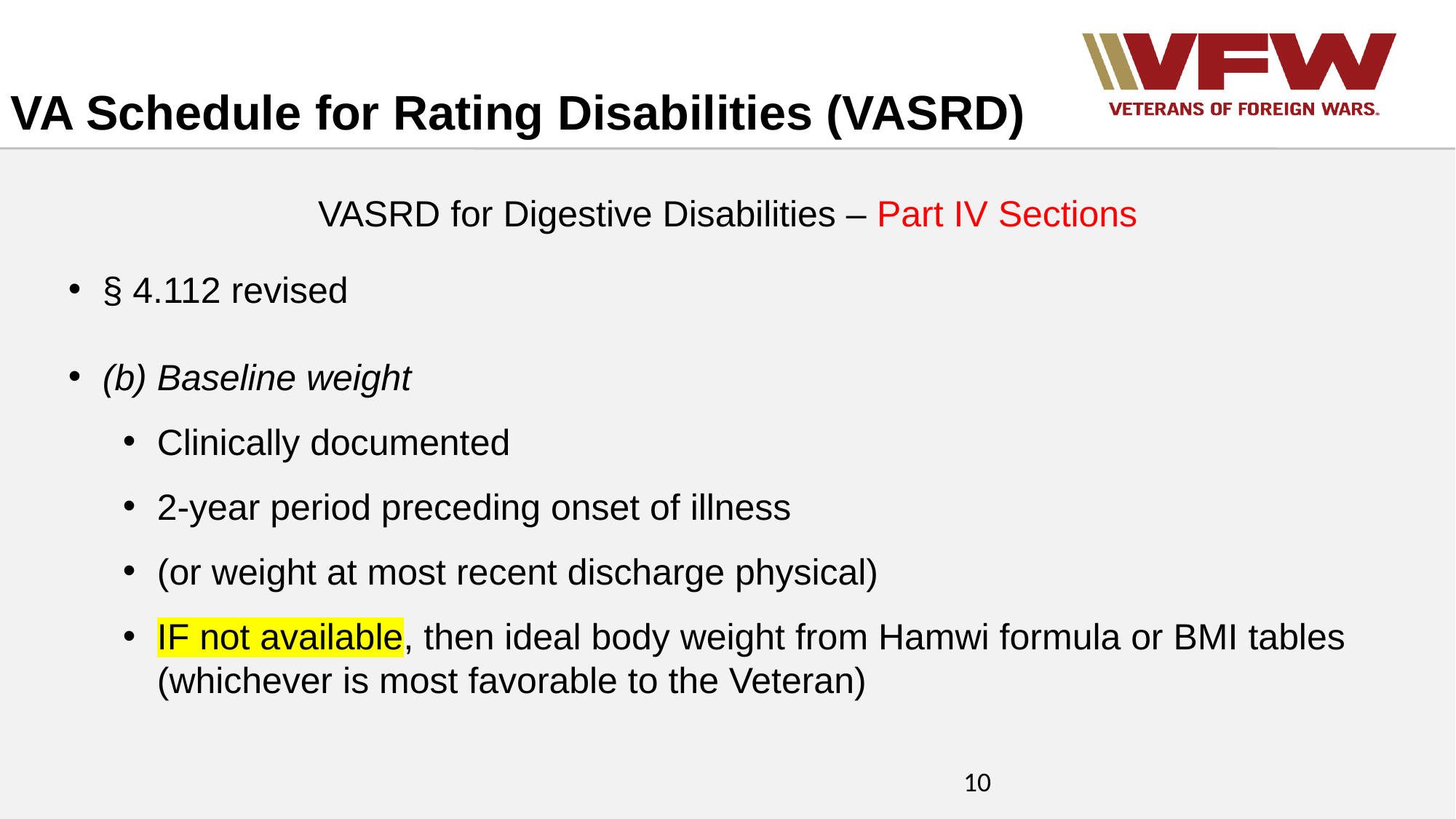

VA Schedule for Rating Disabilities (VASRD)
VASRD for Digestive Disabilities – Part IV Sections

§ 4.112 revised

(b) Baseline weight
Clinically documented
2-year period preceding onset of illness
(or weight at most recent discharge physical)
IF not available, then ideal body weight from Hamwi formula or BMI tables (whichever is most favorable to the Veteran)

10